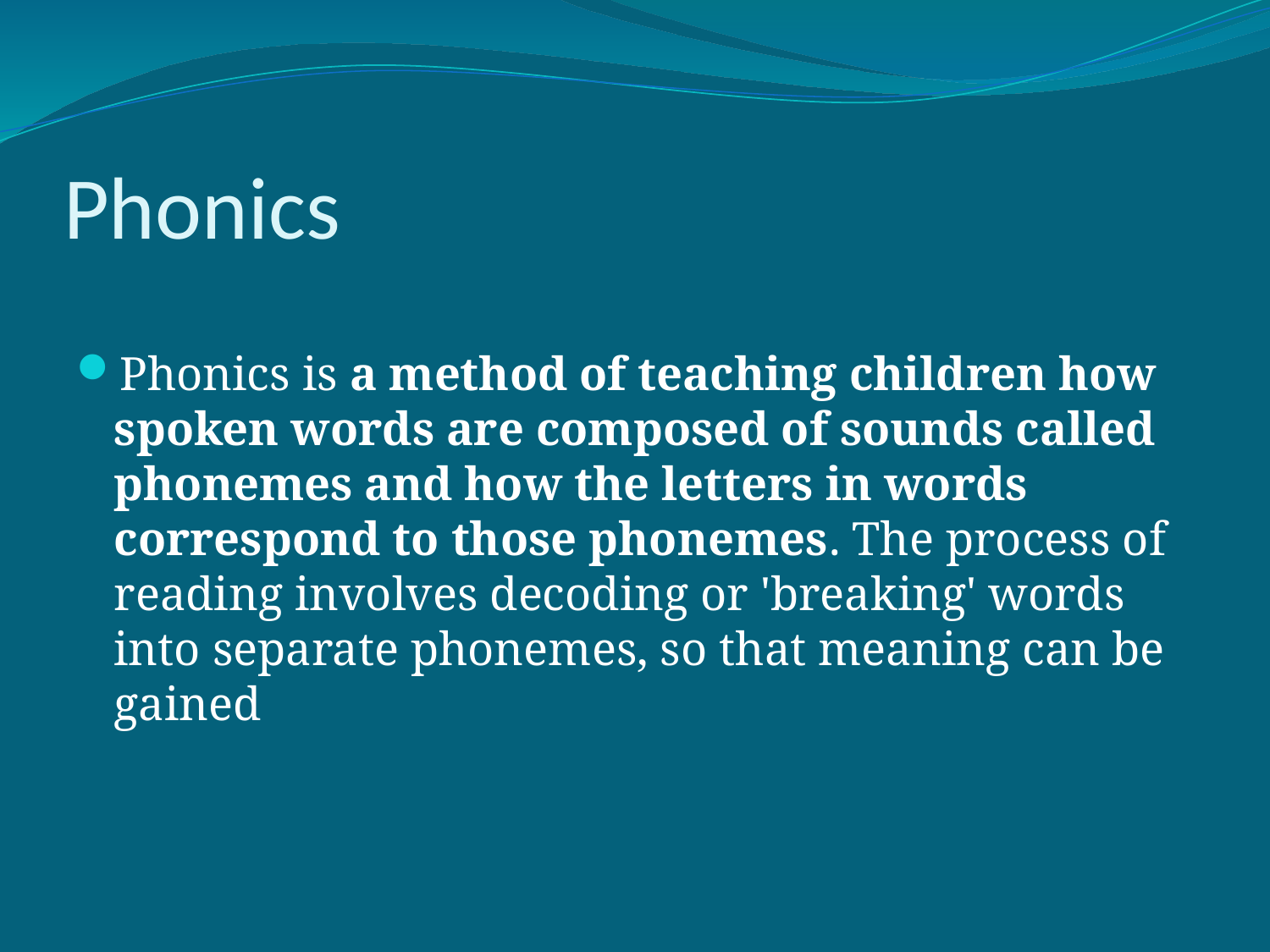

# Phonics
Phonics is a method of teaching children how spoken words are composed of sounds called phonemes and how the letters in words correspond to those phonemes. The process of reading involves decoding or 'breaking' words into separate phonemes, so that meaning can be gained